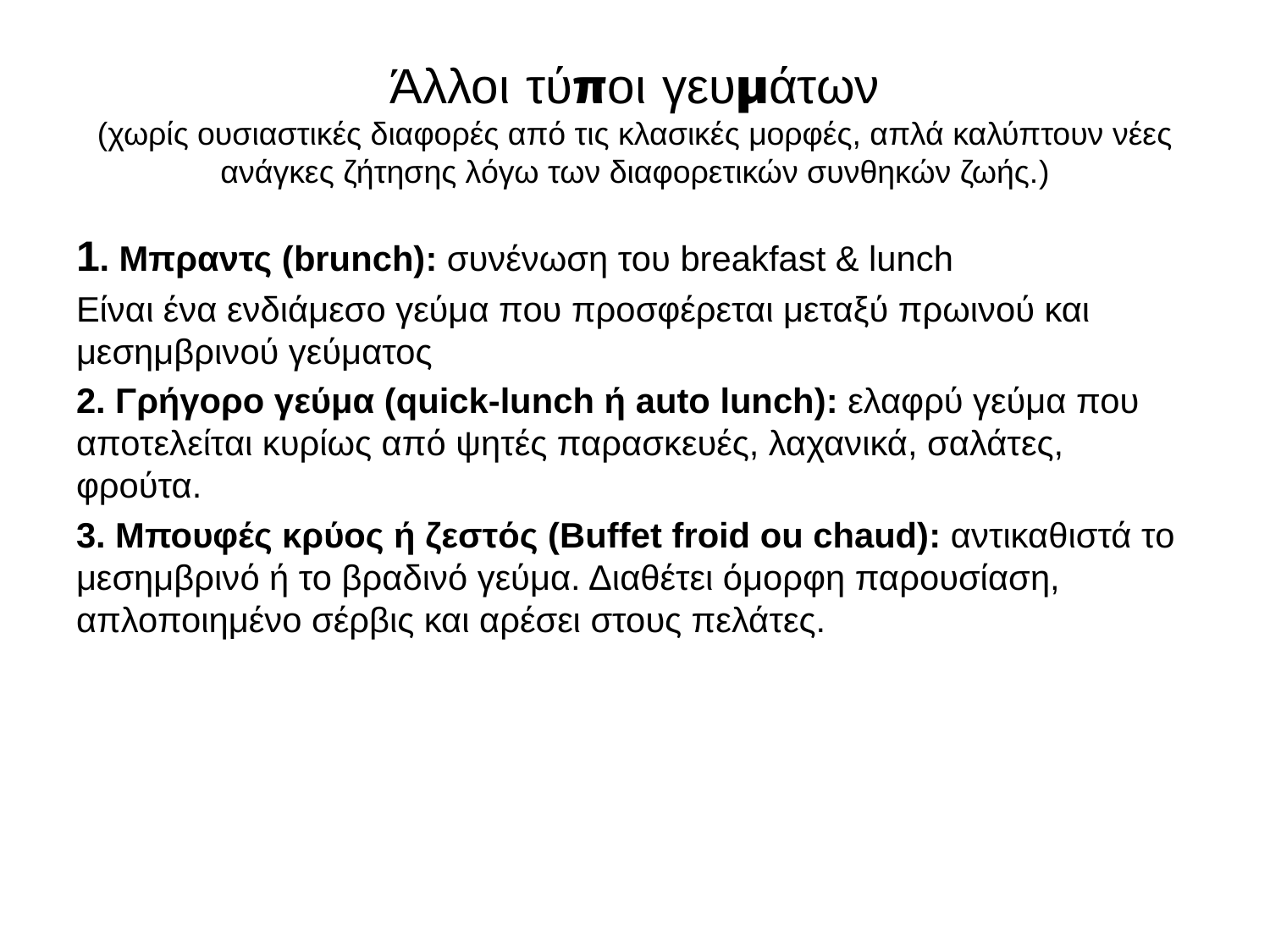

# Άλλοι τύποι γευμάτων (χωρίς ουσιαστικές διαφορές από τις κλασικές μορφές, απλά καλύπτουν νέες ανάγκες ζήτησης λόγω των διαφορετικών συνθηκών ζωής.)
1. Μπραντς (brunch): συνένωση του breakfast & lunch
Είναι ένα ενδιάμεσο γεύμα που προσφέρεται μεταξύ πρωινού και μεσημβρινού γεύματος
2. Γρήγορο γεύμα (quick-lunch ή auto lunch): ελαφρύ γεύμα που αποτελείται κυρίως από ψητές παρασκευές, λαχανικά, σαλάτες, φρούτα.
3. Μπουφές κρύος ή ζεστός (Buffet froid ou chaud): αντικαθιστά το μεσημβρινό ή το βραδινό γεύμα. Διαθέτει όμορφη παρουσίαση, απλοποιημένο σέρβις και αρέσει στους πελάτες.